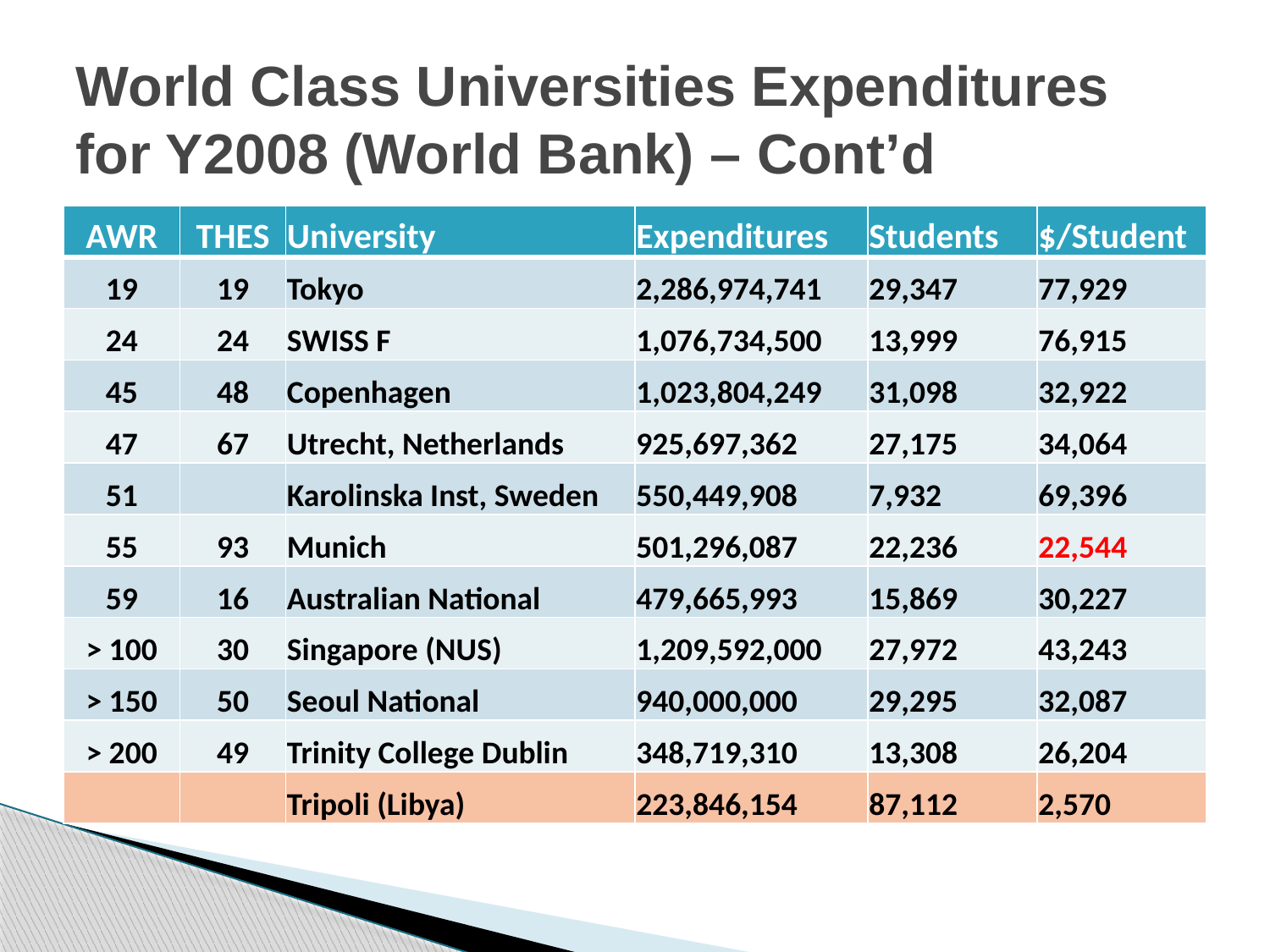

# World Class Universities Expenditures for Y2008 (World Bank) – Cont’d
| AWR | THES | University | Expenditures | Students | $/Student |
| --- | --- | --- | --- | --- | --- |
| 19 | 19 | Tokyo | 2,286,974,741 | 29,347 | 77,929 |
| 24 | 24 | SWISS F | 1,076,734,500 | 13,999 | 76,915 |
| 45 | 48 | Copenhagen | 1,023,804,249 | 31,098 | 32,922 |
| 47 | 67 | Utrecht, Netherlands | 925,697,362 | 27,175 | 34,064 |
| 51 |  | Karolinska Inst, Sweden | 550,449,908 | 7,932 | 69,396 |
| 55 | 93 | Munich | 501,296,087 | 22,236 | 22,544 |
| 59 | 16 | Australian National | 479,665,993 | 15,869 | 30,227 |
| > 100 | 30 | Singapore (NUS) | 1,209,592,000 | 27,972 | 43,243 |
| > 150 | 50 | Seoul National | 940,000,000 | 29,295 | 32,087 |
| > 200 | 49 | Trinity College Dublin | 348,719,310 | 13,308 | 26,204 |
|  |  | Tripoli (Libya) | 223,846,154 | 87,112 | 2,570 |